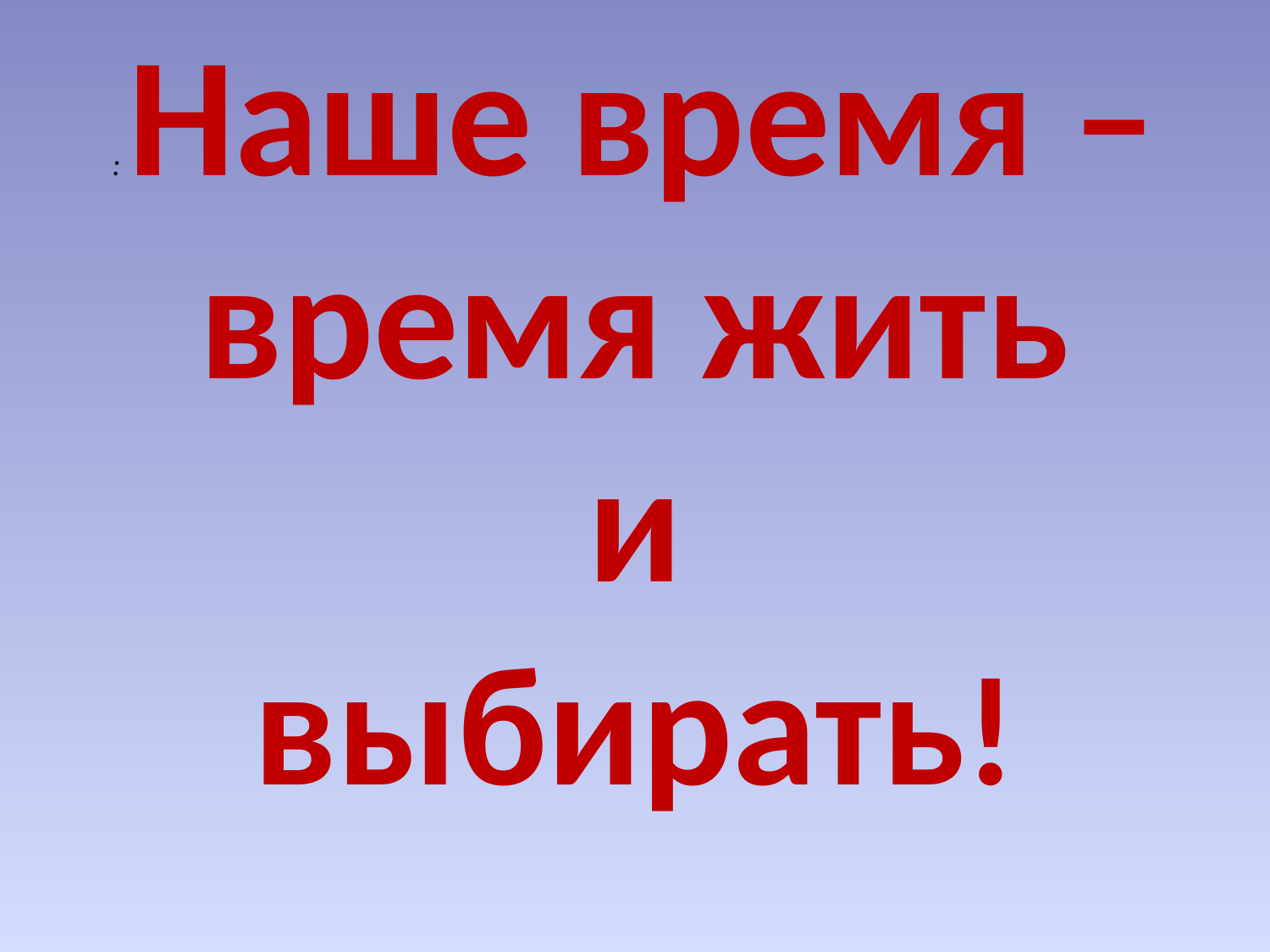

: Наше время – время жить
 и
выбирать!